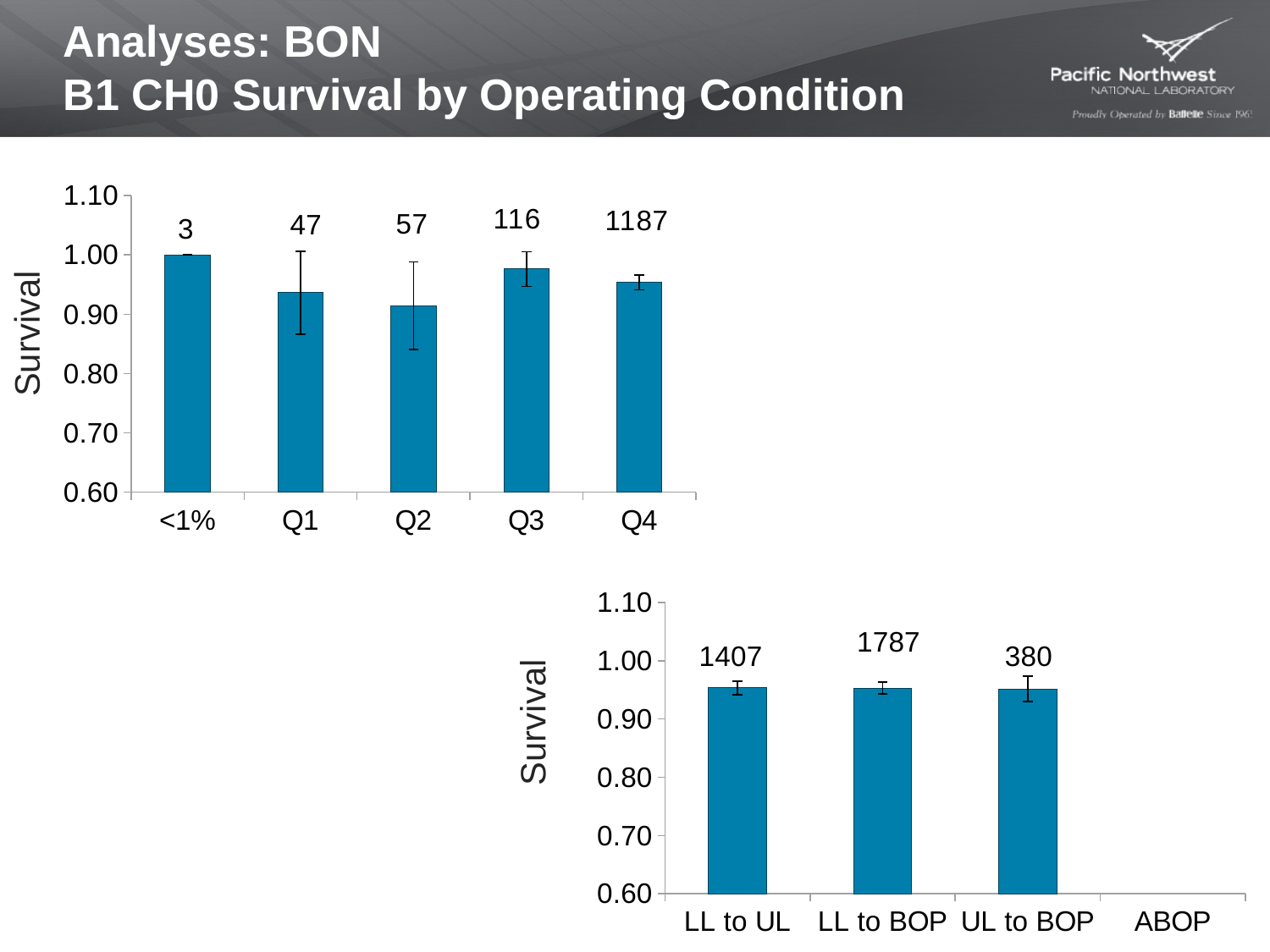

# Analyses: BON B1 CH0 Survival by Operating Condition

### Chart

| Category | CR234.0 to CR156.0 |
|---|---|
| <1% | 1.0 |
| Q1 | 0.9362 |
| Q2 | 0.9145 |
| Q3 | 0.976 |
| Q4 | 0.9537 |
Survival

### Chart

| Category | CH0 |
|---|---|
| LL to UL | 0.9534 |
| LL to BOP | 0.953 |
| UL to BOP | 0.9515 |
| ABOP | None |
Survival